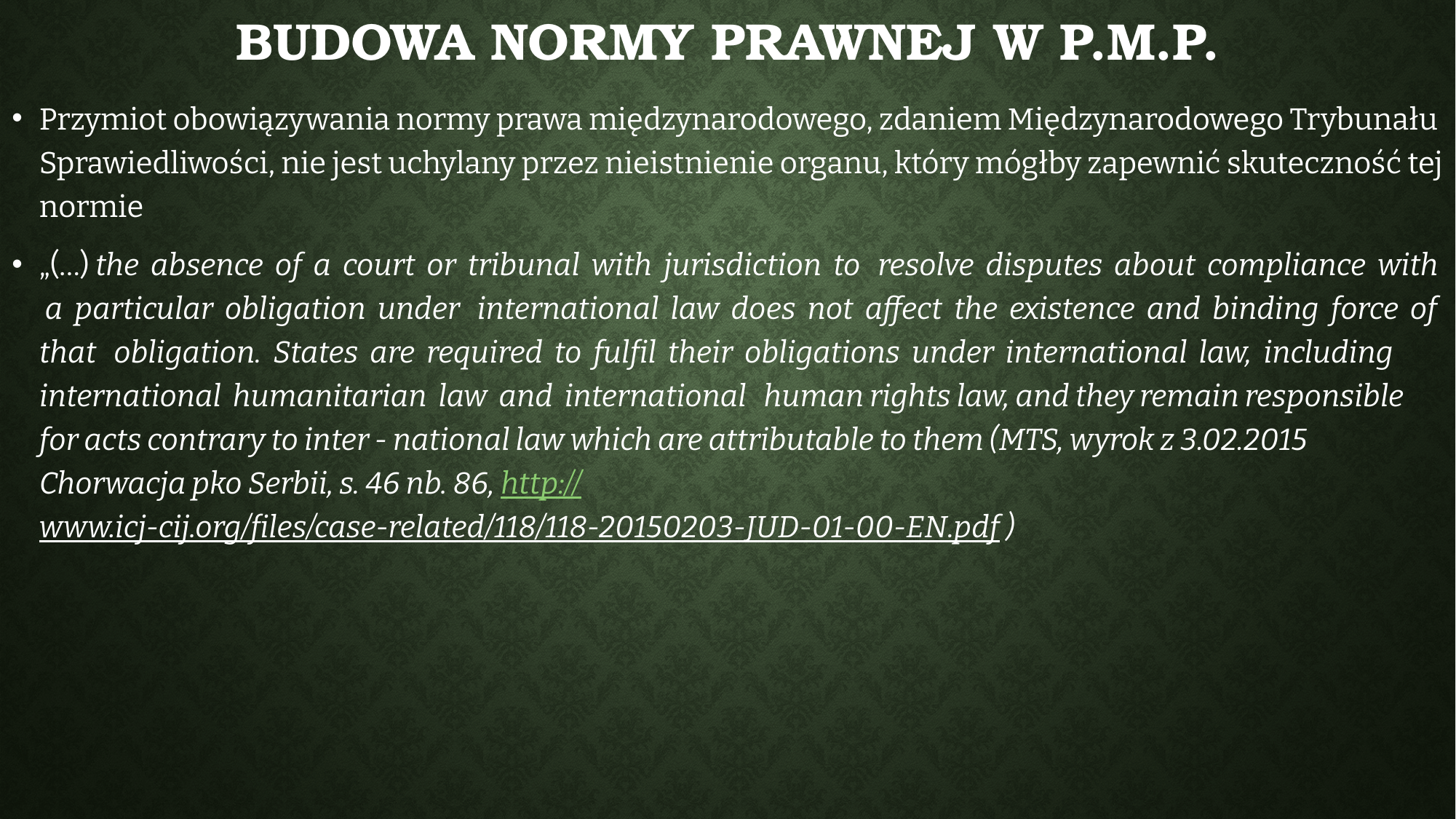

# Budowa normy prawnej w p.m.p.
Przymiot obowiązywania normy prawa międzynarodowego, zdaniem Międzynarodowego Trybunału Sprawiedliwości, nie jest uchylany przez nieistnienie organu, który mógłby zapewnić skuteczność tej normie
„(…) the  absence  of  a  court  or  tribunal  with  jurisdiction  to   resolve  disputes  about  compliance  with  a  particular  obligation  under   international  law  does  not  affect  the  existence  and  binding  force  of  that   obligation.  States  are  required  to  fulfil  their  obligations  under  international  law,  including  international  humanitarian  law  and  international   human rights law, and they remain responsible for acts contrary to inter - national law which are attributable to them (MTS, wyrok z 3.02.2015 Chorwacja pko Serbii, s. 46 nb. 86, http://www.icj-cij.org/files/case-related/118/118-20150203-JUD-01-00-EN.pdf )